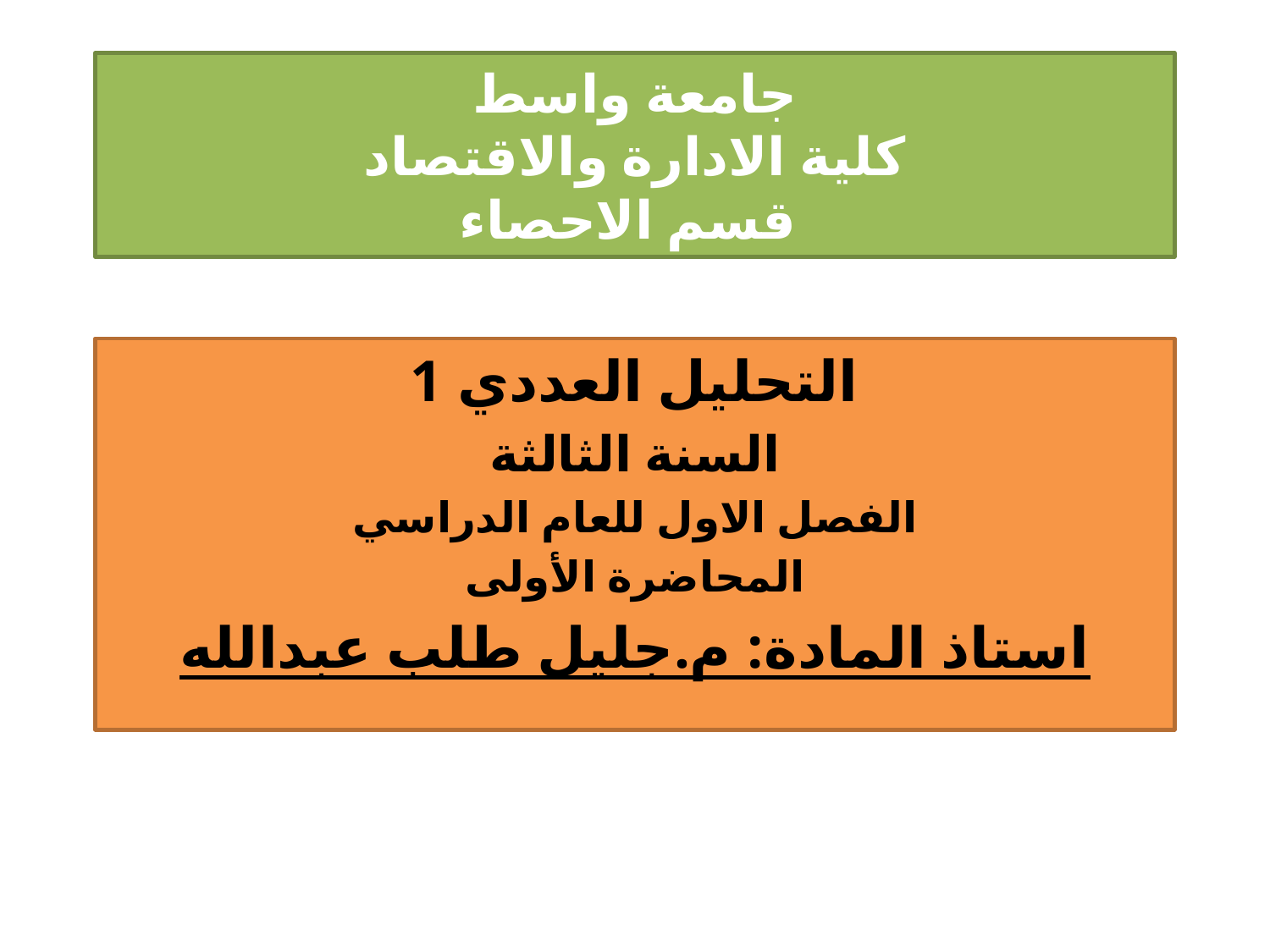

# جامعة واسط كلية الادارة والاقتصاد قسم الاحصاء
التحليل العددي 1
السنة الثالثة
الفصل الاول للعام الدراسي
المحاضرة الأولى
استاذ المادة: م.جليل طلب عبدالله